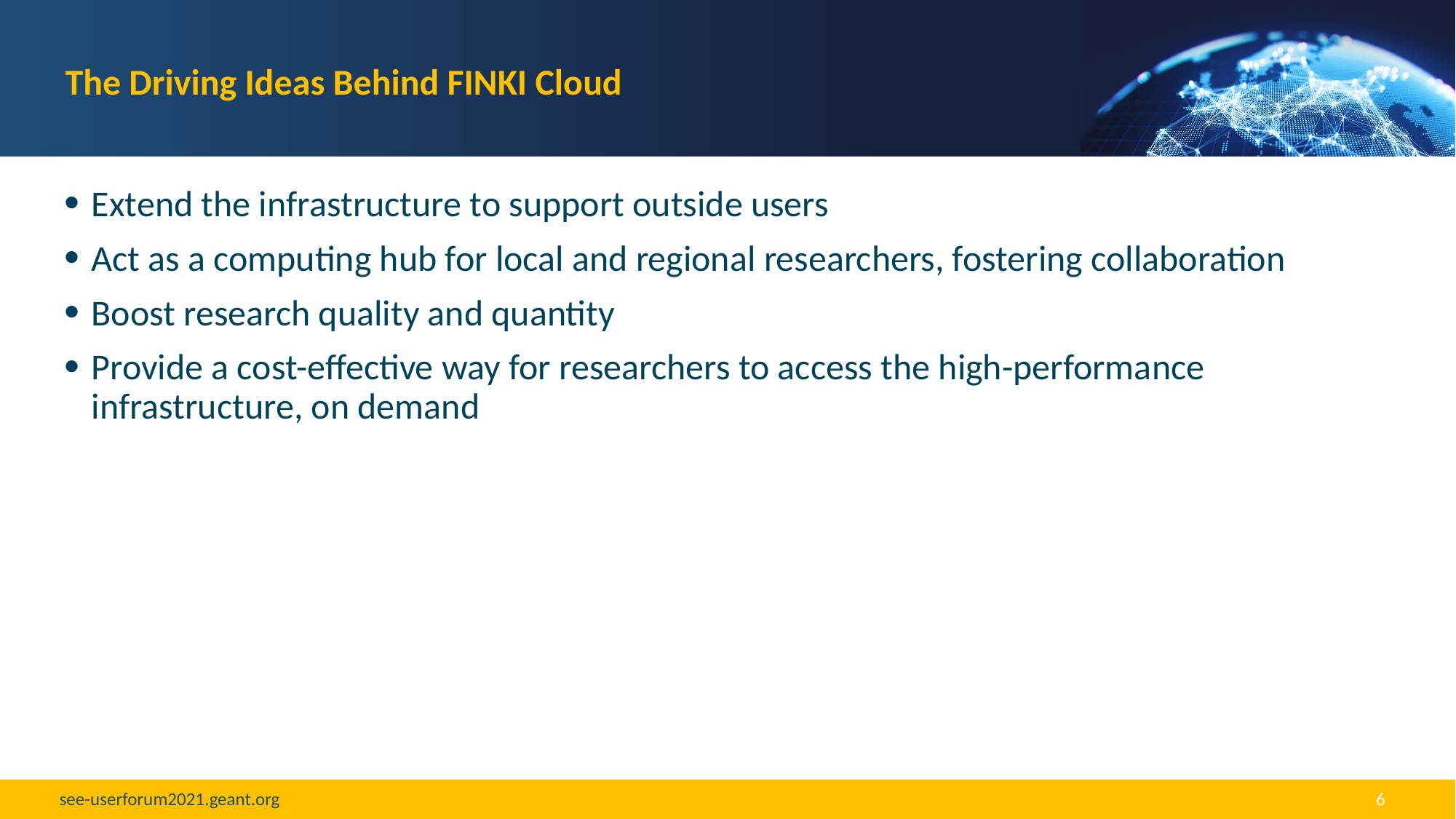

# The Driving Ideas Behind FINKI Cloud
Extend the infrastructure to support outside users
Act as a computing hub for local and regional researchers, fostering collaboration
Boost research quality and quantity
Provide a cost-effective way for researchers to access the high-performance infrastructure, on demand

6